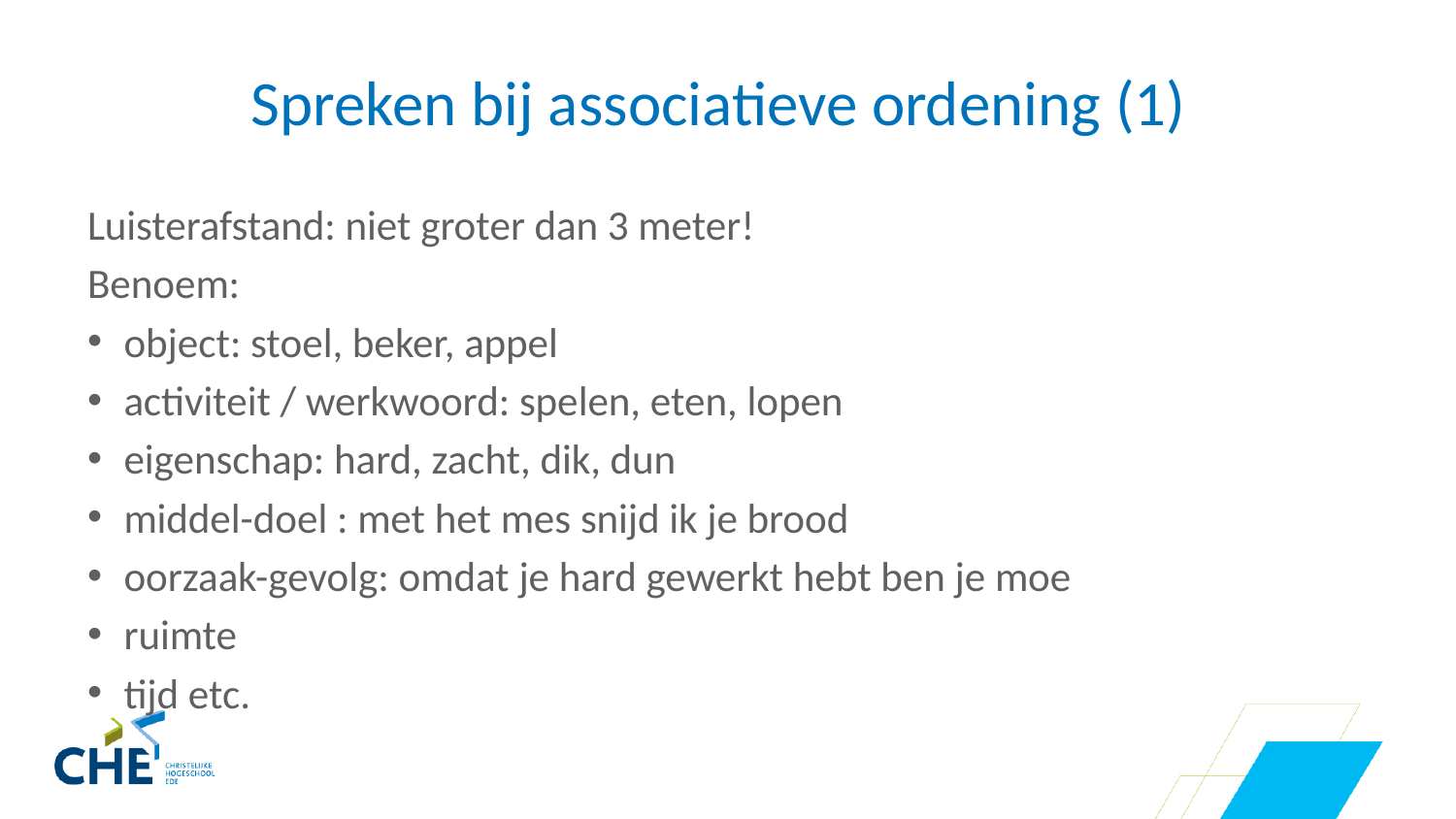

# Spreken bij associatieve ordening (1)
Luisterafstand: niet groter dan 3 meter!
Benoem:
object: stoel, beker, appel
activiteit / werkwoord: spelen, eten, lopen
eigenschap: hard, zacht, dik, dun
middel-doel : met het mes snijd ik je brood
oorzaak-gevolg: omdat je hard gewerkt hebt ben je moe
ruimte
tijd etc.